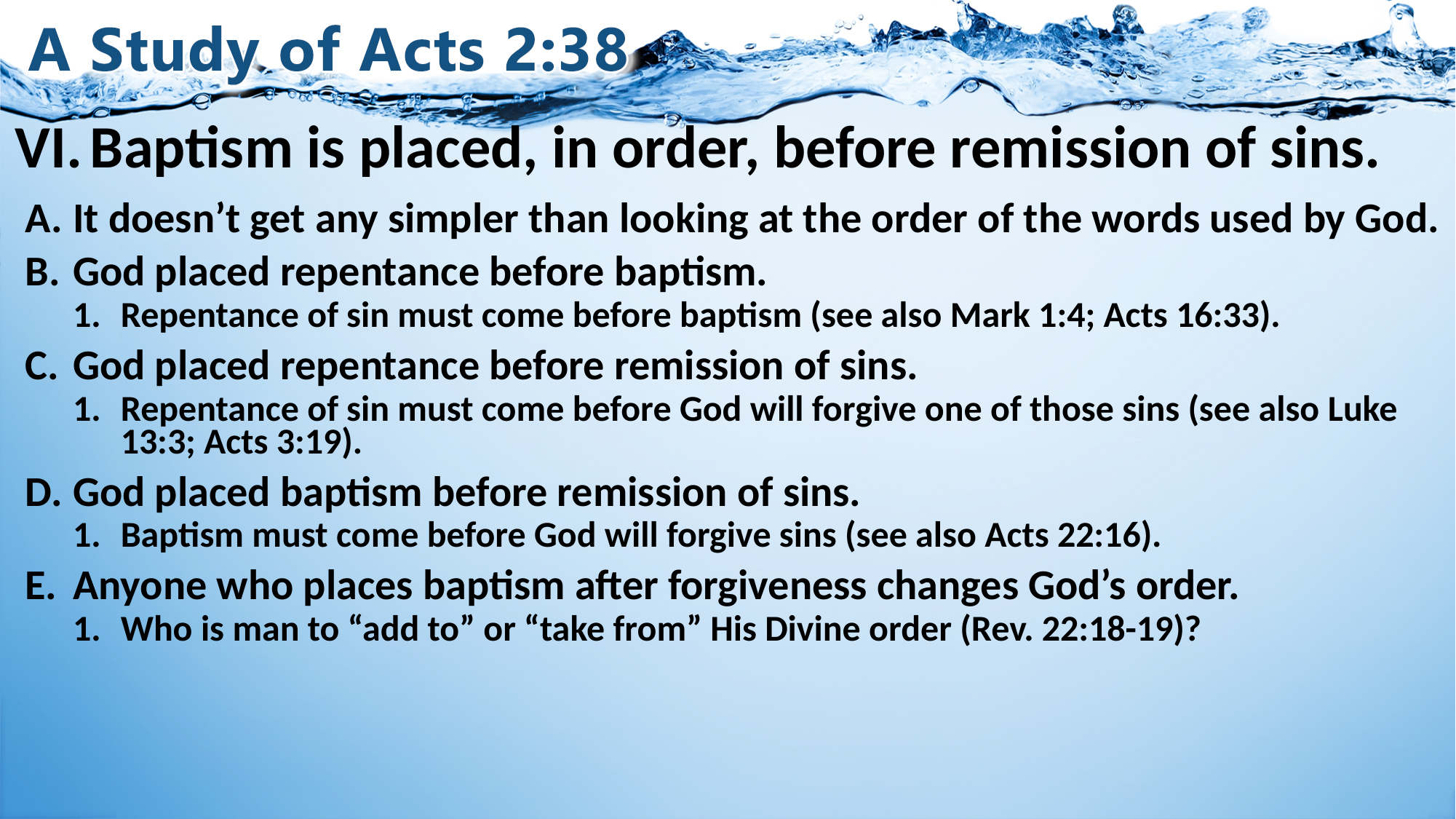

# VI.	Baptism is placed, in order, before remission of sins.
It doesn’t get any simpler than looking at the order of the words used by God.
God placed repentance before baptism.
Repentance of sin must come before baptism (see also Mark 1:4; Acts 16:33).
God placed repentance before remission of sins.
Repentance of sin must come before God will forgive one of those sins (see also Luke 13:3; Acts 3:19).
God placed baptism before remission of sins.
Baptism must come before God will forgive sins (see also Acts 22:16).
Anyone who places baptism after forgiveness changes God’s order.
Who is man to “add to” or “take from” His Divine order (Rev. 22:18-19)?